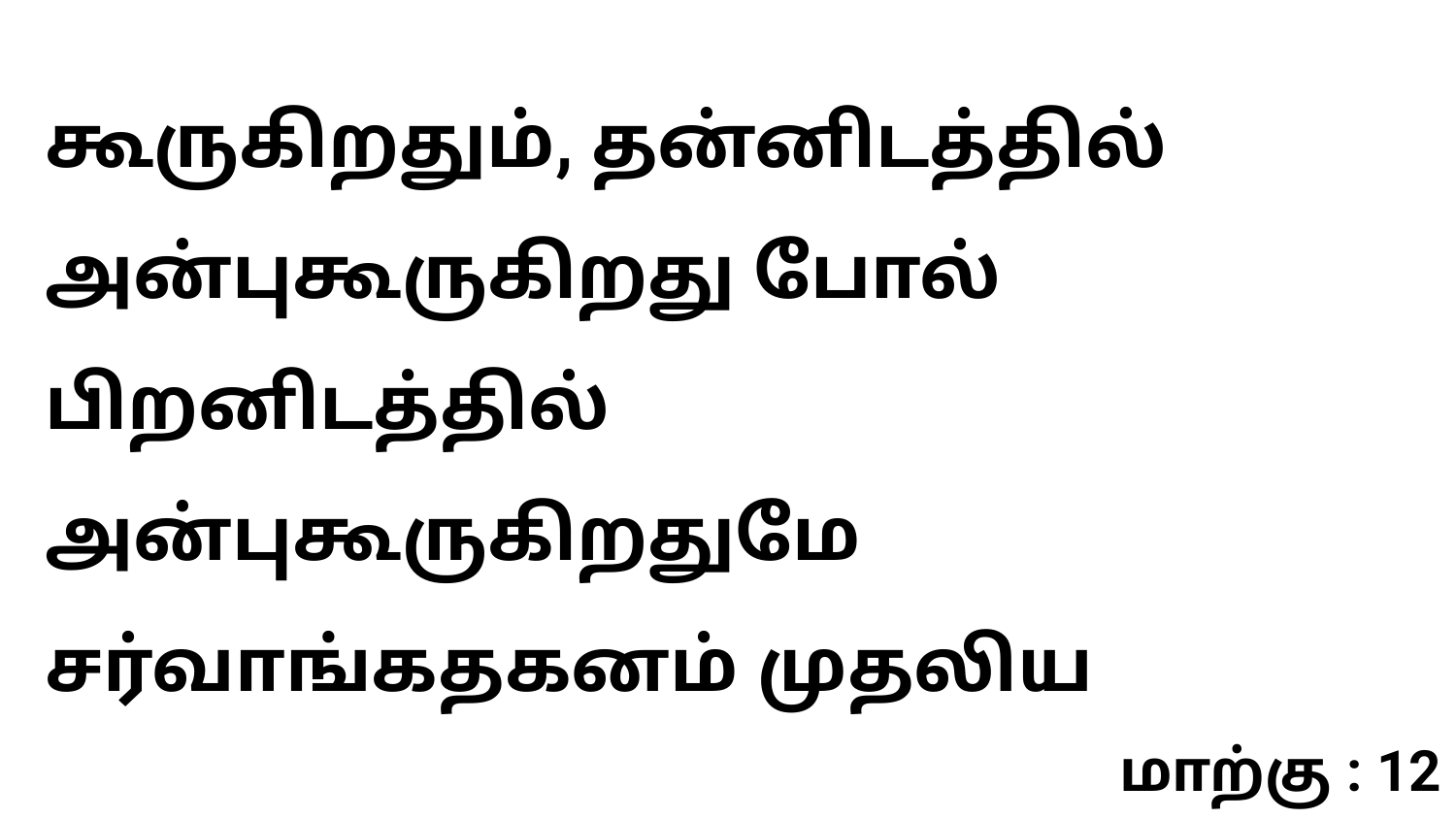

கூருகிறதும், தன்னிடத்தில் அன்புகூருகிறது போல் பிறனிடத்தில் அன்புகூருகிறதுமே சர்வாங்கதகனம் முதலிய
மாற்கு : 12